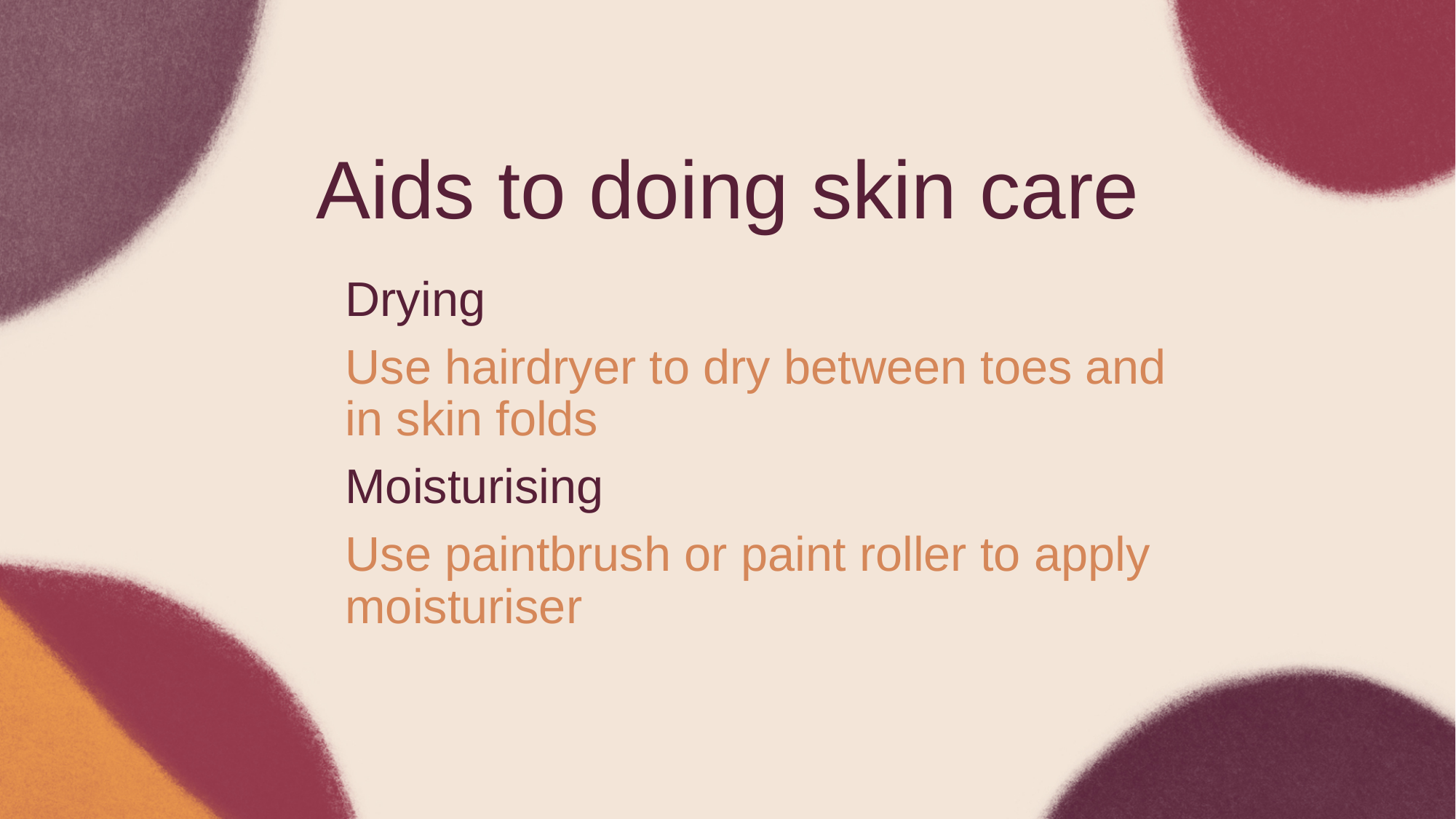

# Aids to doing skin care
Drying
Use hairdryer to dry between toes and in skin folds
Moisturising
Use paintbrush or paint roller to apply moisturiser